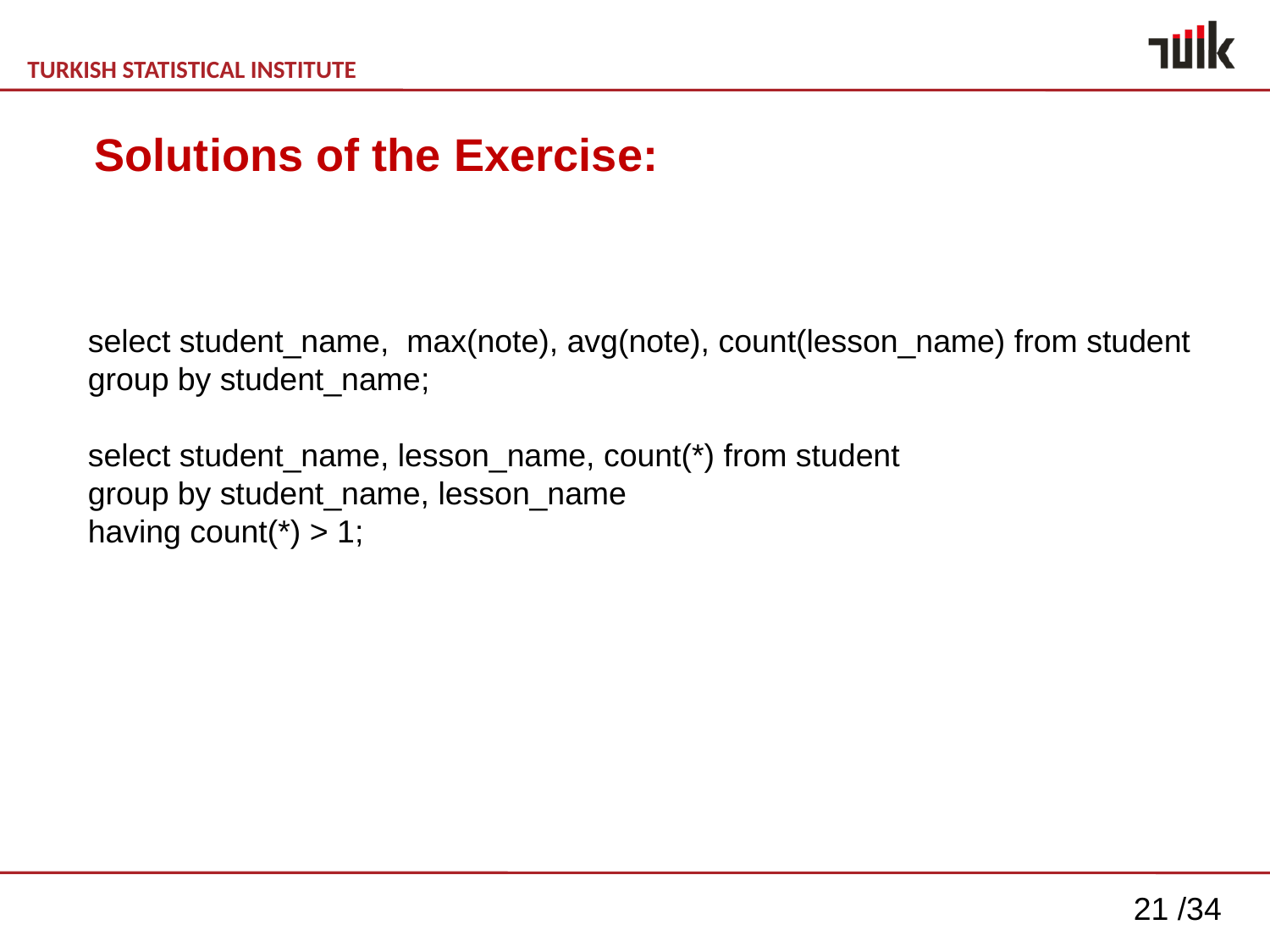

Solutions of the Exercise:

select student_name,  max(note), avg(note), count(lesson_name) from student
group by student_name;

select student_name, lesson_name, count(*) from student
group by student_name, lesson_name
having count(*) > 1;